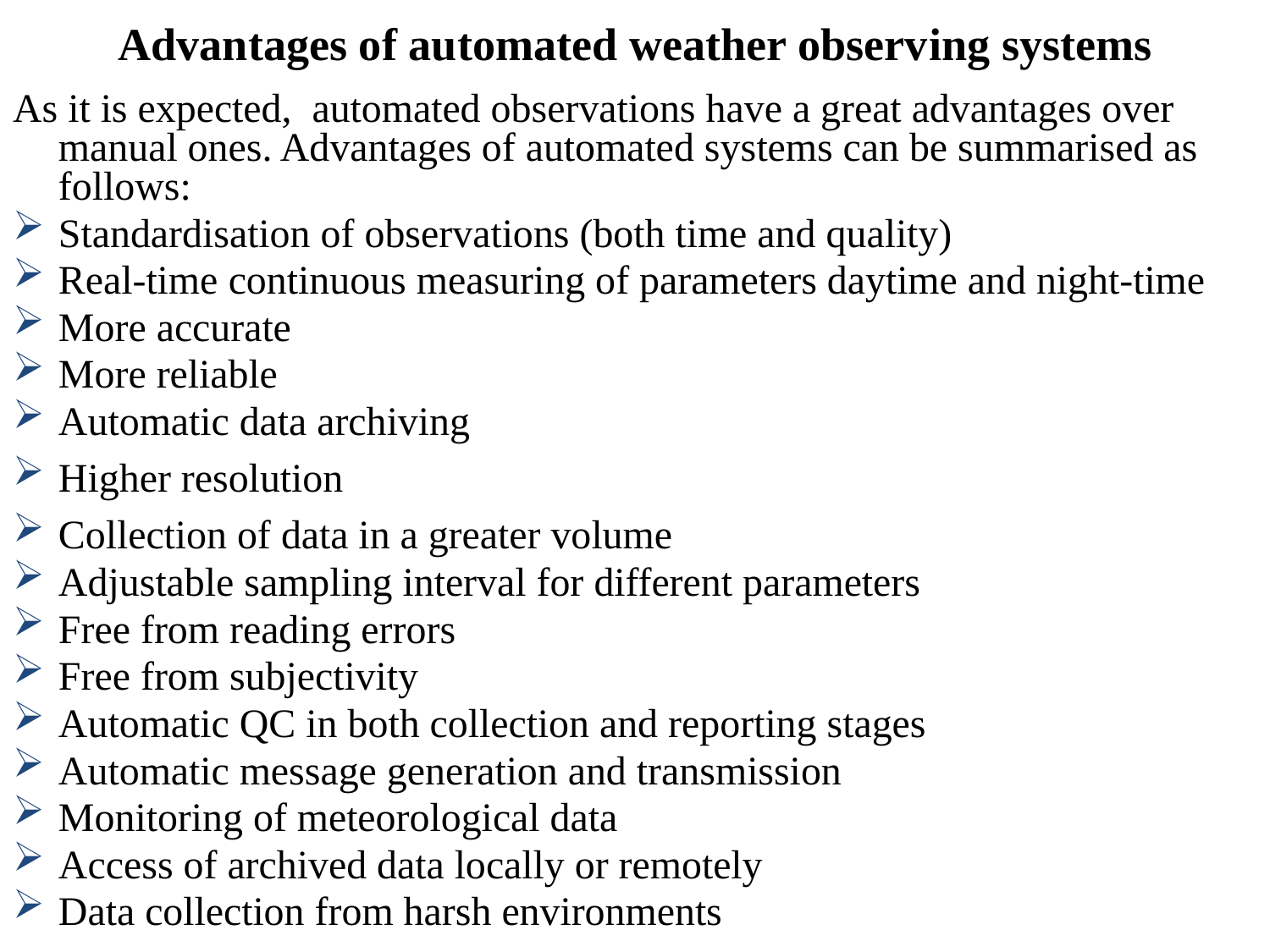

# Advantages of automated weather observing systems
As it is expected,  automated observations have a great advantages over manual ones. Advantages of automated systems can be summarised as follows:
Standardisation of observations (both time and quality)
Real-time continuous measuring of parameters daytime and night-time
More accurate
More reliable
Automatic data archiving
Higher resolution
Collection of data in a greater volume
Adjustable sampling interval for different parameters
Free from reading errors
Free from subjectivity
Automatic QC in both collection and reporting stages
Automatic message generation and transmission
Monitoring of meteorological data
Access of archived data locally or remotely
Data collection from harsh environments